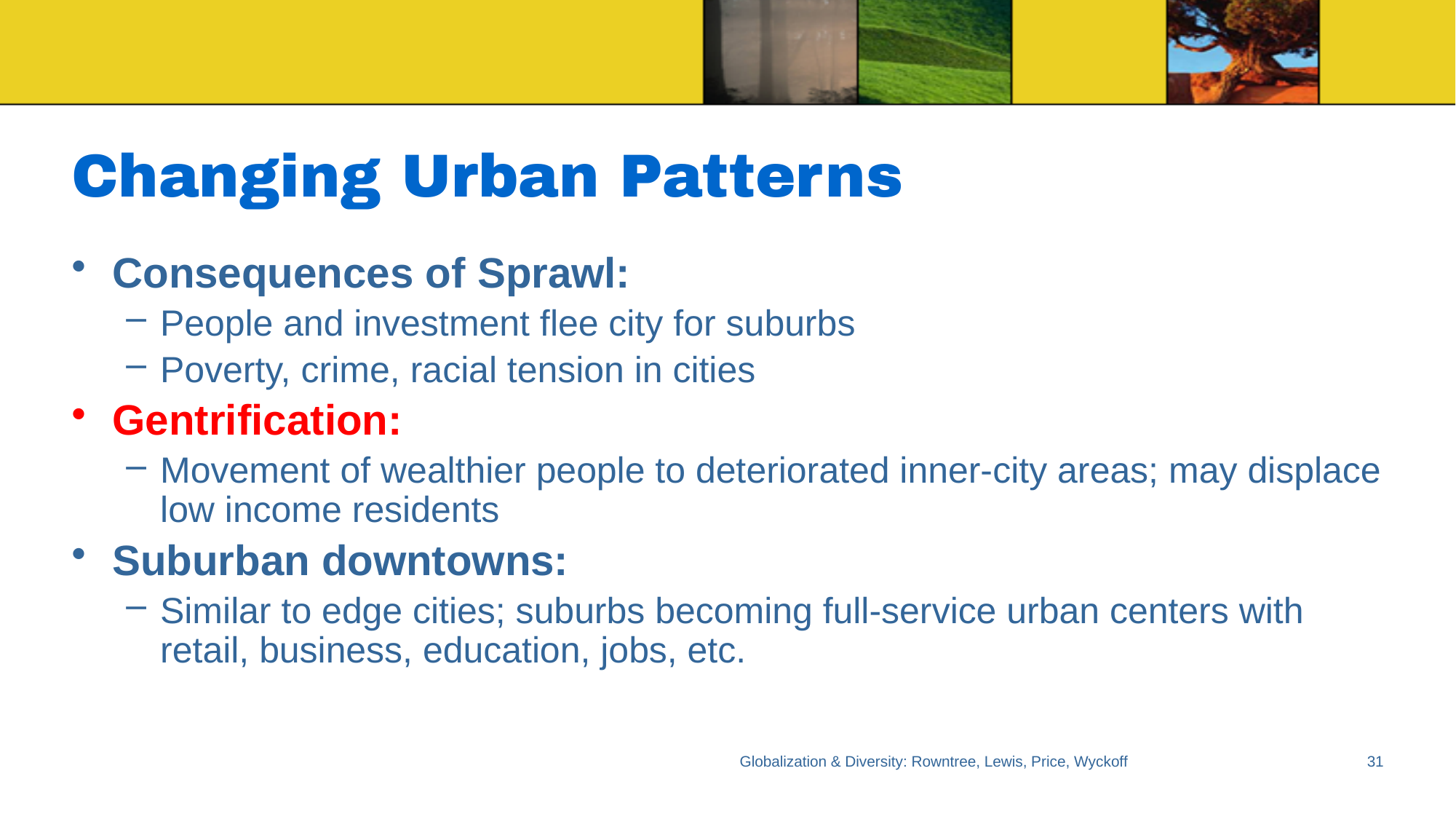

# Changing Urban Patterns
Consequences of Sprawl:
People and investment flee city for suburbs
Poverty, crime, racial tension in cities
Gentrification:
Movement of wealthier people to deteriorated inner-city areas; may displace low income residents
Suburban downtowns:
Similar to edge cities; suburbs becoming full-service urban centers with retail, business, education, jobs, etc.
Globalization & Diversity: Rowntree, Lewis, Price, Wyckoff
31